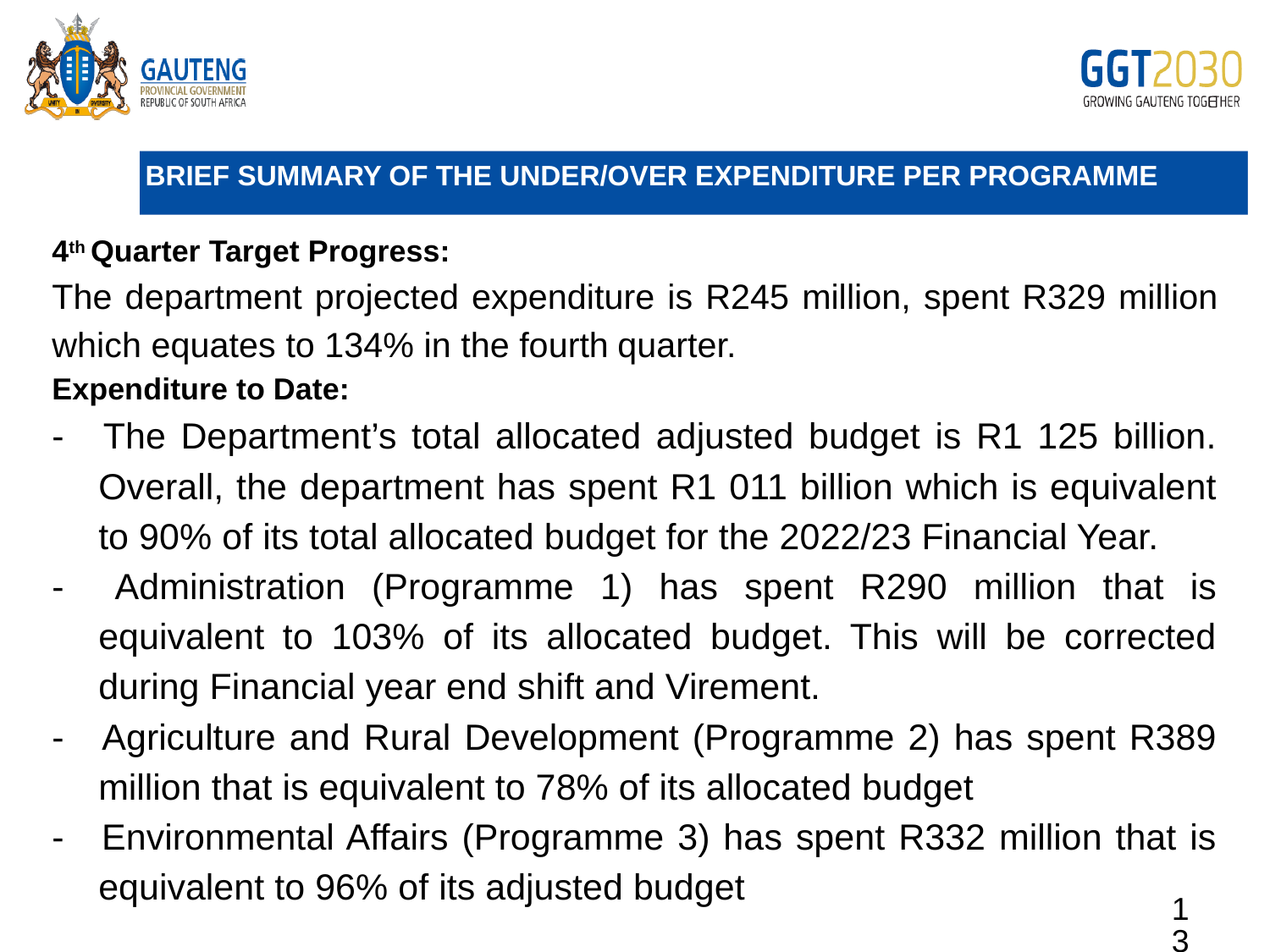

# BRIEF SUMMARY OF THE UNDER/OVER EXPENDITURE PER PROGRAMME
4th Quarter Target Progress:
The department projected expenditure is R245 million, spent R329 million which equates to 134% in the fourth quarter.
Expenditure to Date:
- 	The Department’s total allocated adjusted budget is R1 125 billion. Overall, the department has spent R1 011 billion which is equivalent to 90% of its total allocated budget for the 2022/23 Financial Year.
- 	Administration (Programme 1) has spent R290 million that is equivalent to 103% of its allocated budget. This will be corrected during Financial year end shift and Virement.
- 	Agriculture and Rural Development (Programme 2) has spent R389 million that is equivalent to 78% of its allocated budget
- 	Environmental Affairs (Programme 3) has spent R332 million that is equivalent to 96% of its adjusted budget
13